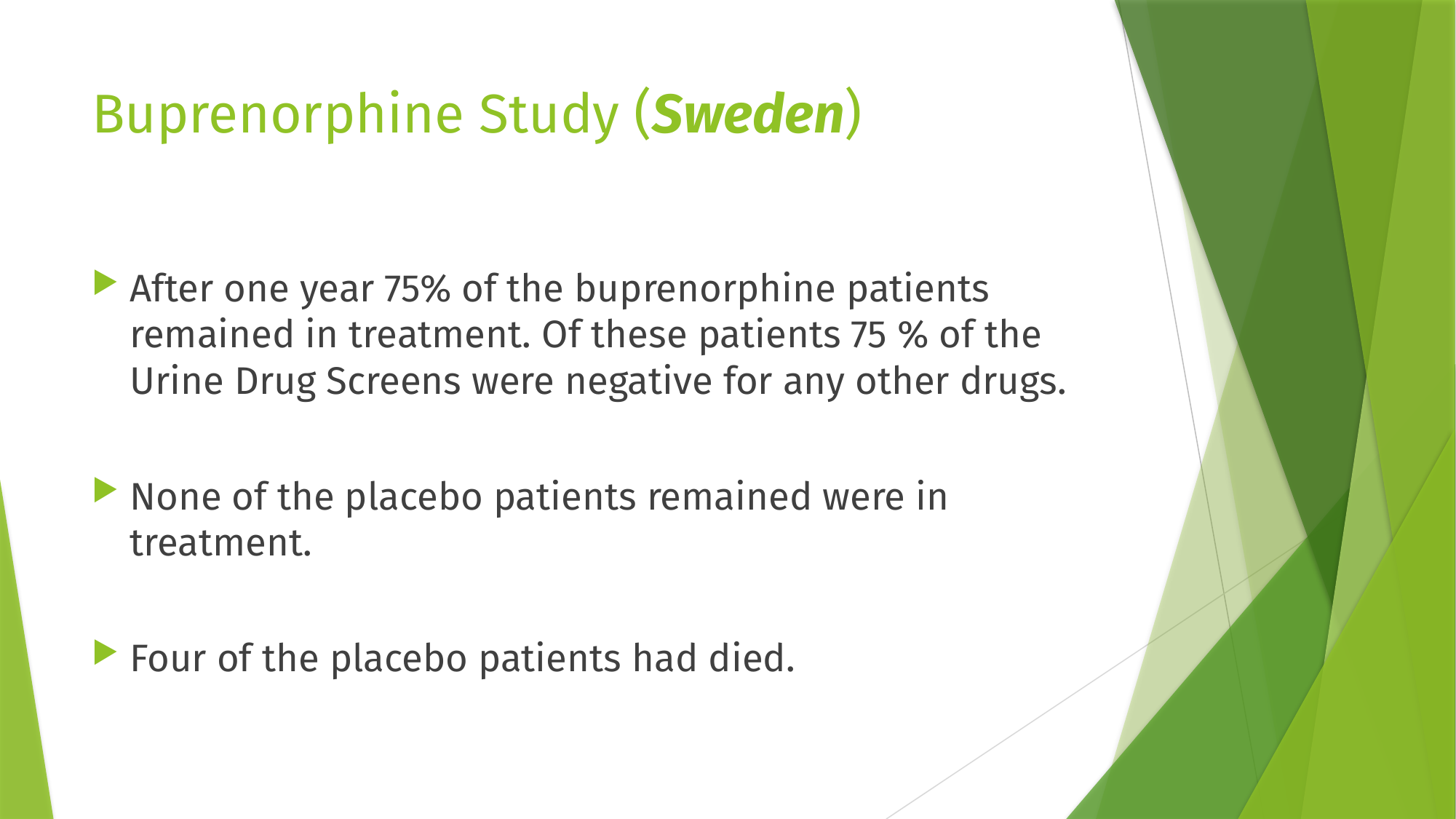

# Buprenorphine Study (Sweden)
After one year 75% of the buprenorphine patients remained in treatment. Of these patients 75 % of the Urine Drug Screens were negative for any other drugs.

None of the placebo patients remained were in treatment.

Four of the placebo patients had died.